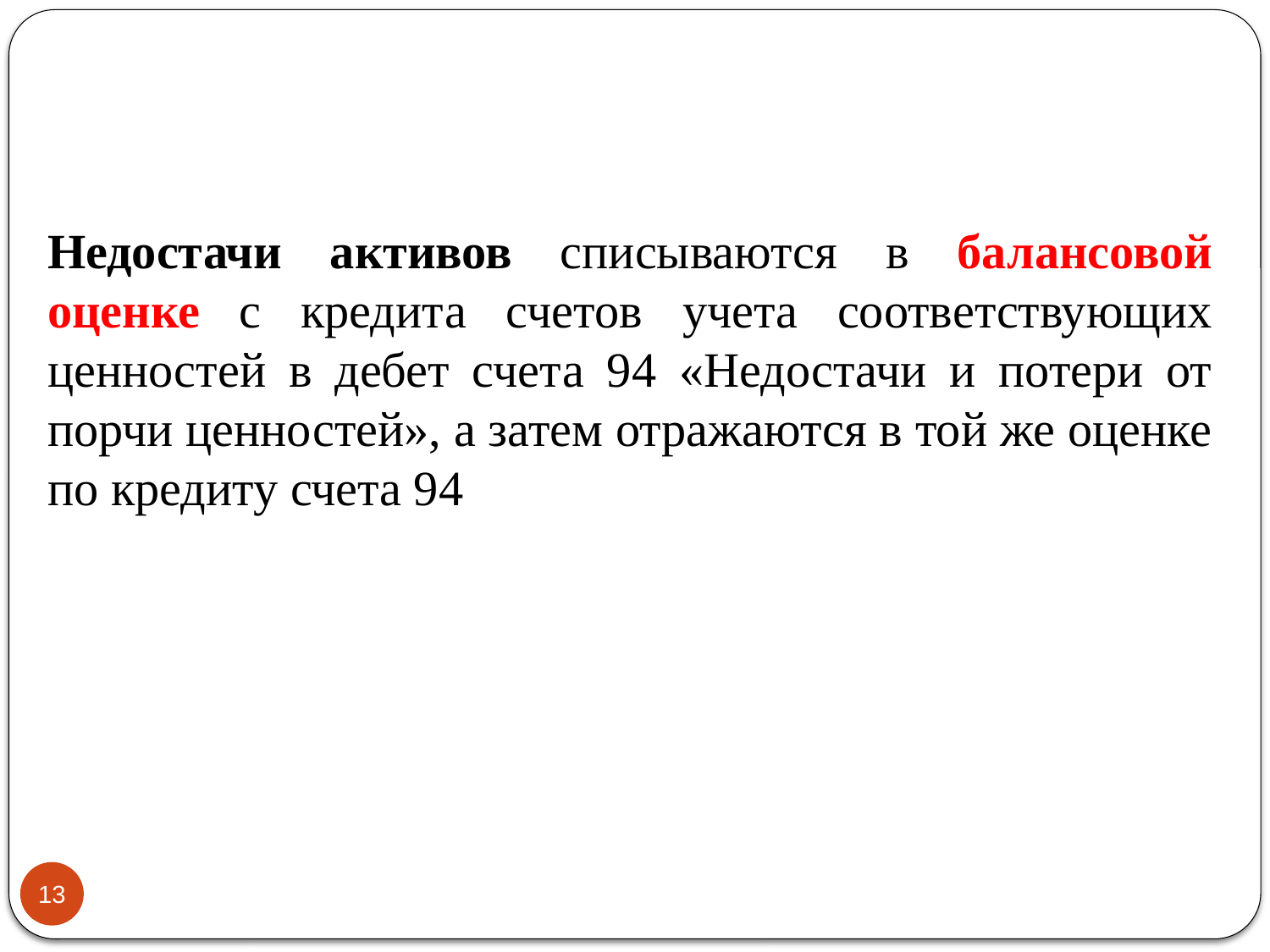

Недостачи активов списываются в балансовой оценке с кредита счетов учета соответствующих ценностей в дебет счета 94 «Недостачи и потери от порчи ценностей», а затем отражаются в той же оценке по кредиту счета 94

13